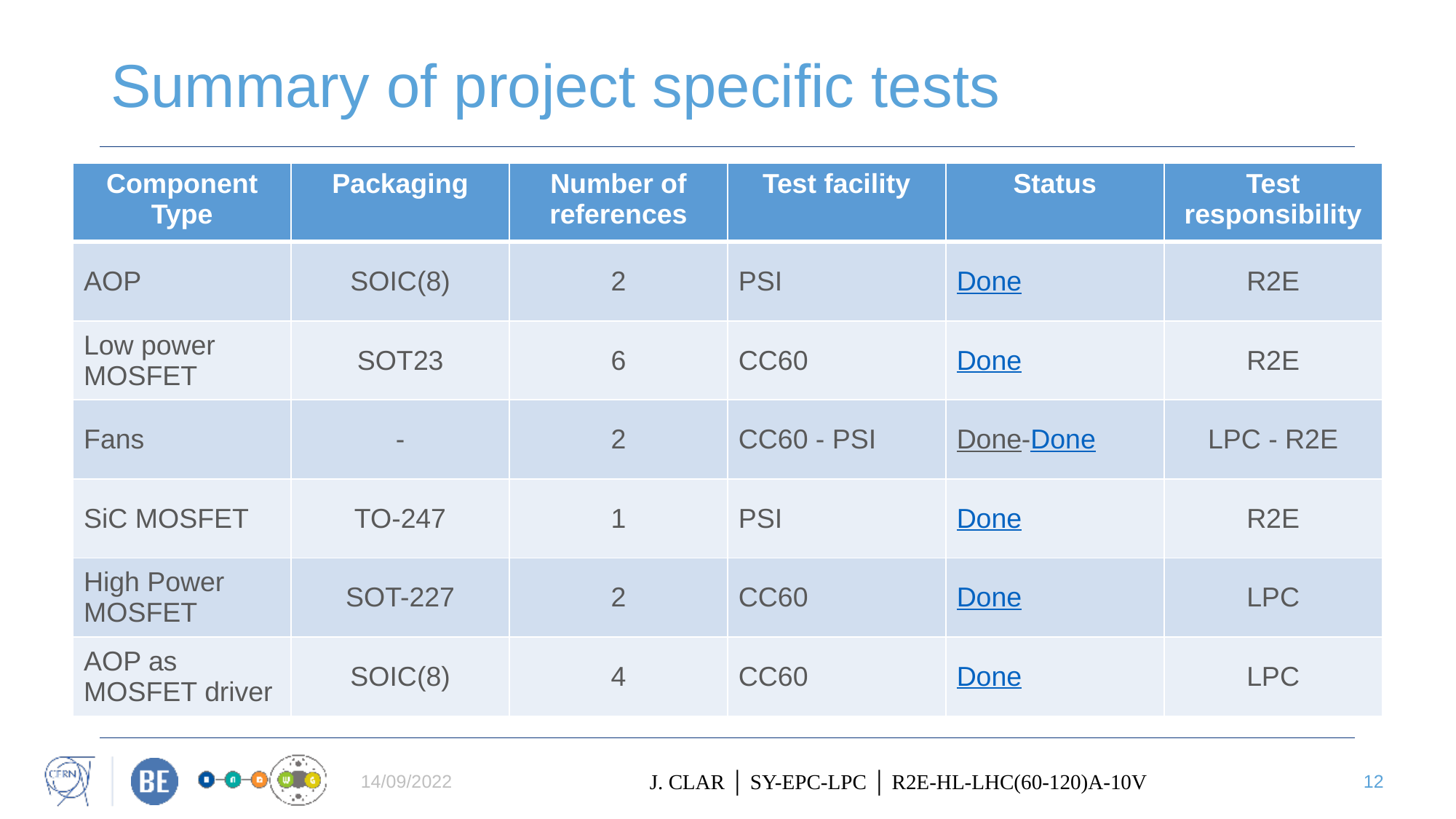

# Summary of project specific tests
| Component Type | Packaging | Number of references | Test facility | Status | Test responsibility |
| --- | --- | --- | --- | --- | --- |
| AOP | SOIC(8) | 2 | PSI | Done | R2E |
| Low power MOSFET | SOT23 | 6 | CC60 | Done | R2E |
| Fans | - | 2 | CC60 - PSI | Done-Done | LPC - R2E |
| SiC MOSFET | TO-247 | 1 | PSI | Done | R2E |
| High Power MOSFET | SOT-227 | 2 | CC60 | Done | LPC |
| AOP as MOSFET driver | SOIC(8) | 4 | CC60 | Done | LPC |
14/09/2022
J. CLAR │ SY-EPC-LPC │ R2E-HL-LHC(60-120)A-10V
12